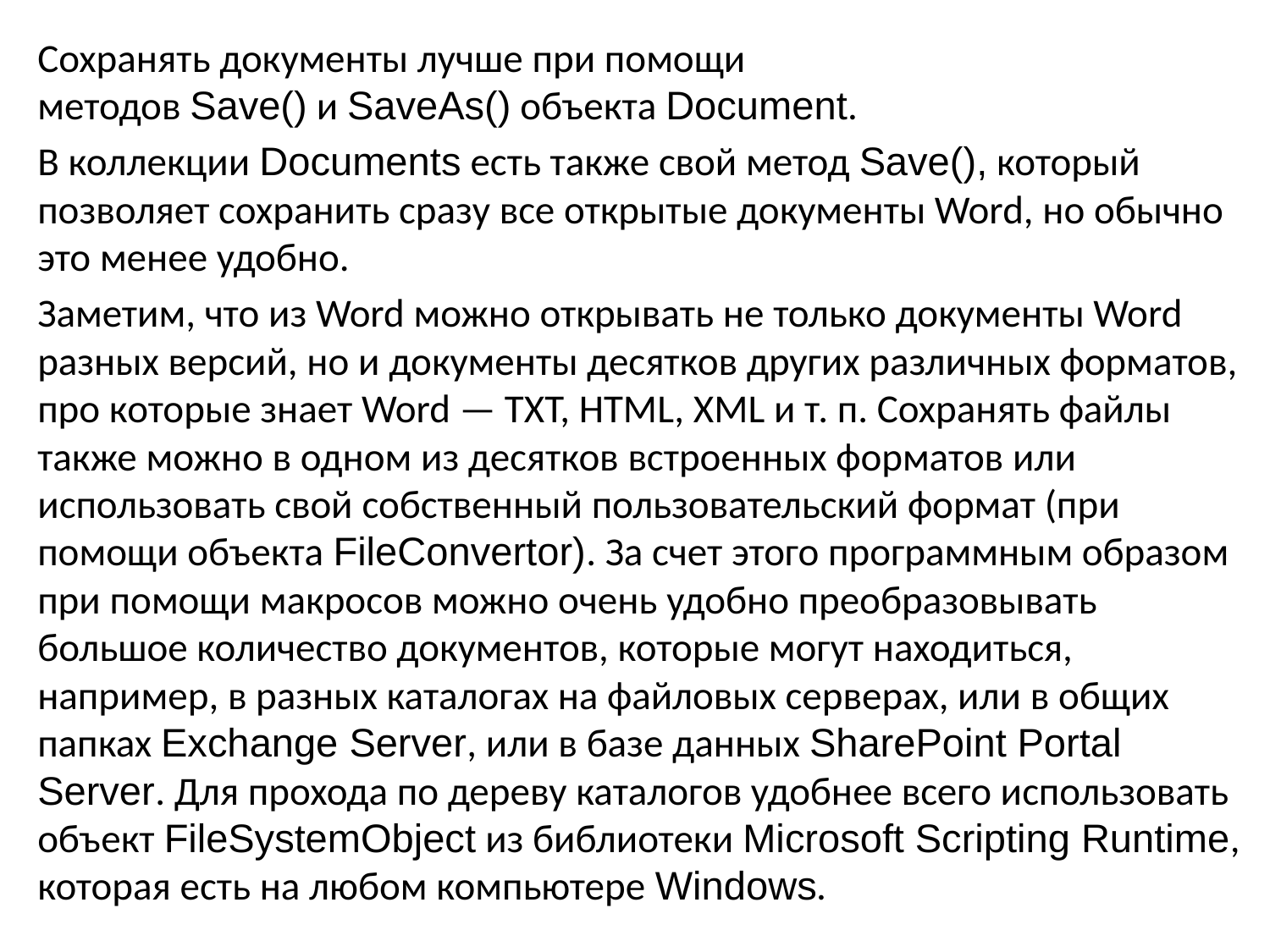

Сохранять документы лучше при помощи методов Save() и SaveAs() объекта Document.
В коллекции Documents есть также свой метод Save(), который позволяет сохранить сразу все открытые документы Word, но обычно это менее удобно.
Заметим, что из Word можно открывать не только документы Word разных версий, но и документы десятков других различных форматов, про которые знает Word — TXT, HTML, XML и т. п. Сохранять файлы также можно в одном из десятков встроенных форматов или использовать свой собственный пользовательский формат (при помощи объекта FileConvertor). За счет этого программным образом при помощи макросов можно очень удобно преобразовывать большое количество документов, которые могут находиться, например, в разных каталогах на файловых серверах, или в общих папках Exchange Server, или в базе данных SharePoint Portal Server. Для прохода по дереву каталогов удобнее всего использовать объект FileSystemObject из библиотеки Microsoft Scripting Runtime, которая есть на любом компьютере Windows.